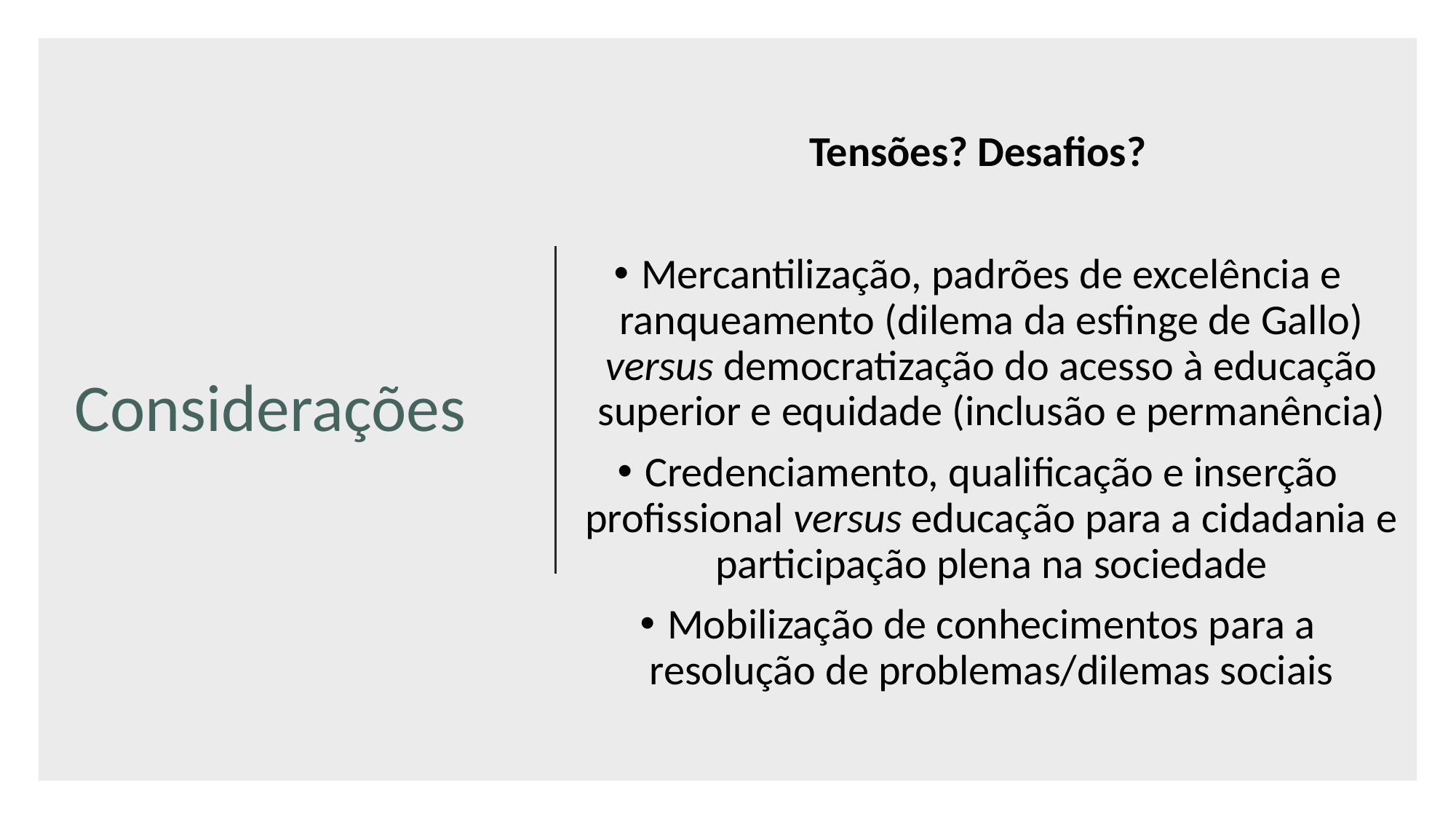

Tensões? Desafios?

Mercantilização, padrões de excelência e ranqueamento (dilema da esfinge de Gallo) versus democratização do acesso à educação superior e equidade (inclusão e permanência)
Credenciamento, qualificação e inserção profissional versus educação para a cidadania e participação plena na sociedade
Mobilização de conhecimentos para a resolução de problemas/dilemas sociais

# Considerações